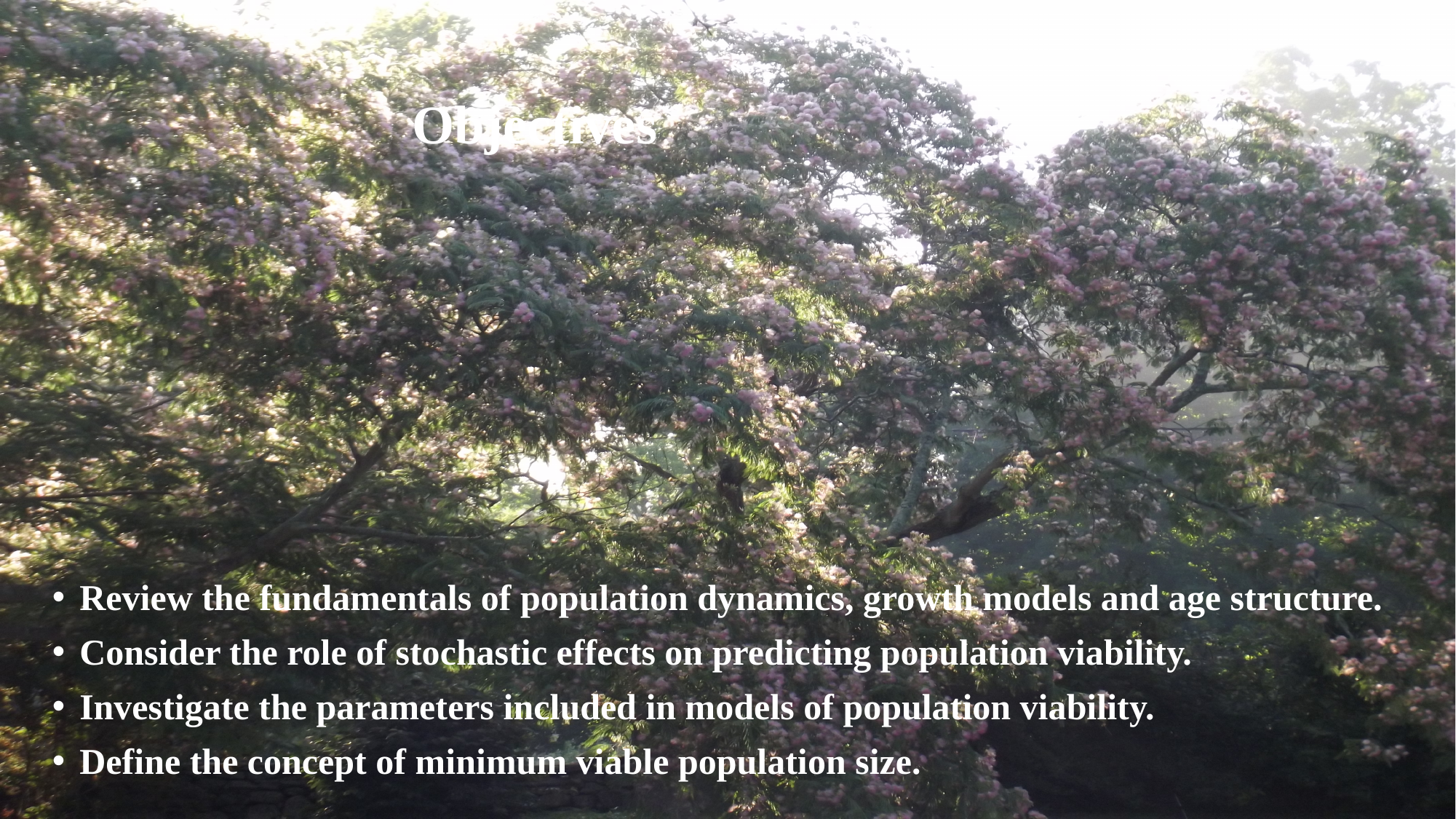

# Objectives
Review the fundamentals of population dynamics, growth models and age structure.
Consider the role of stochastic effects on predicting population viability.
Investigate the parameters included in models of population viability.
Define the concept of minimum viable population size.